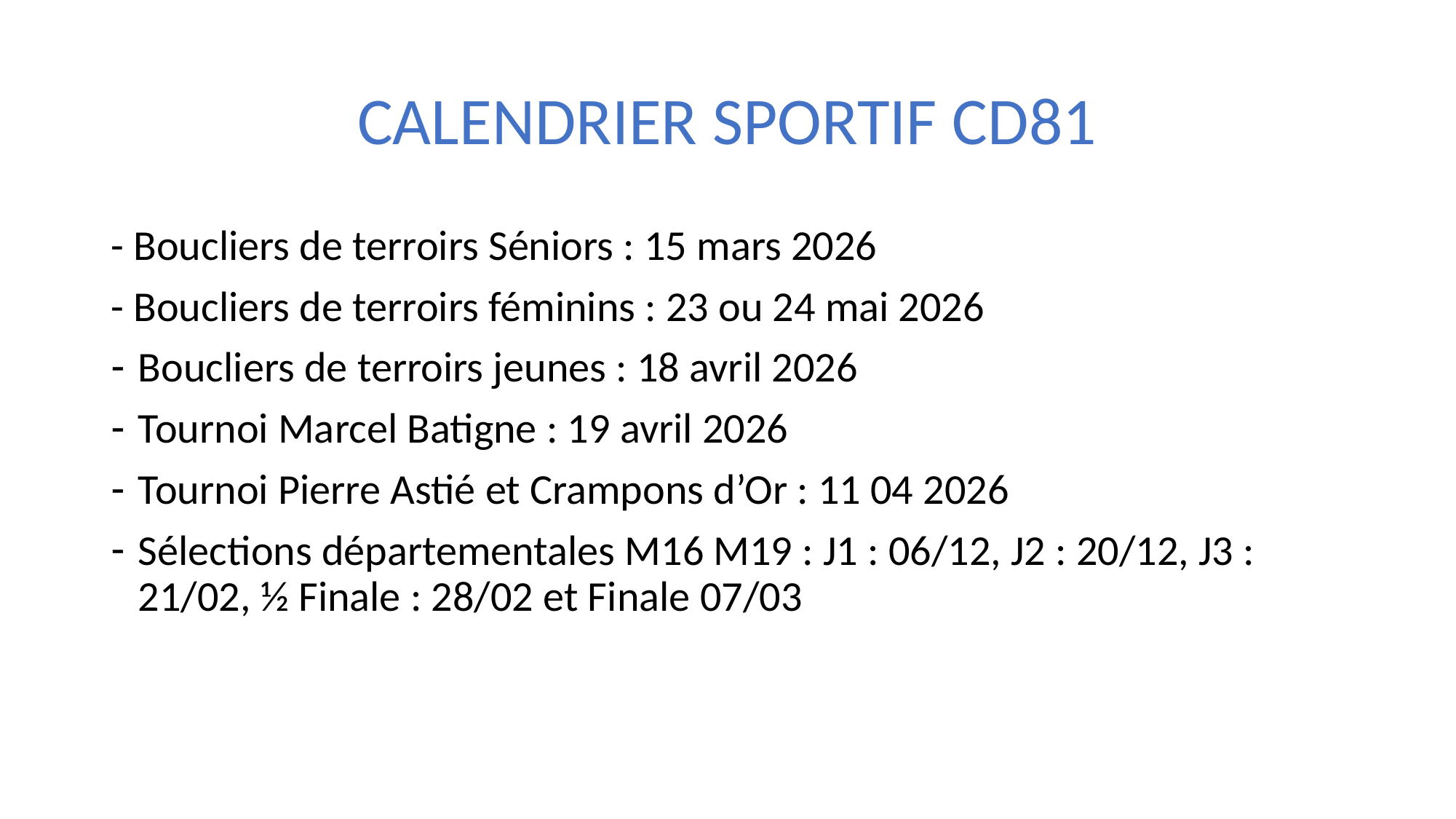

# CALENDRIER SPORTIF CD81
- Boucliers de terroirs Séniors : 15 mars 2026
- Boucliers de terroirs féminins : 23 ou 24 mai 2026
Boucliers de terroirs jeunes : 18 avril 2026
Tournoi Marcel Batigne : 19 avril 2026
Tournoi Pierre Astié et Crampons d’Or : 11 04 2026
Sélections départementales M16 M19 : J1 : 06/12, J2 : 20/12, J3 : 21/02, ½ Finale : 28/02 et Finale 07/03